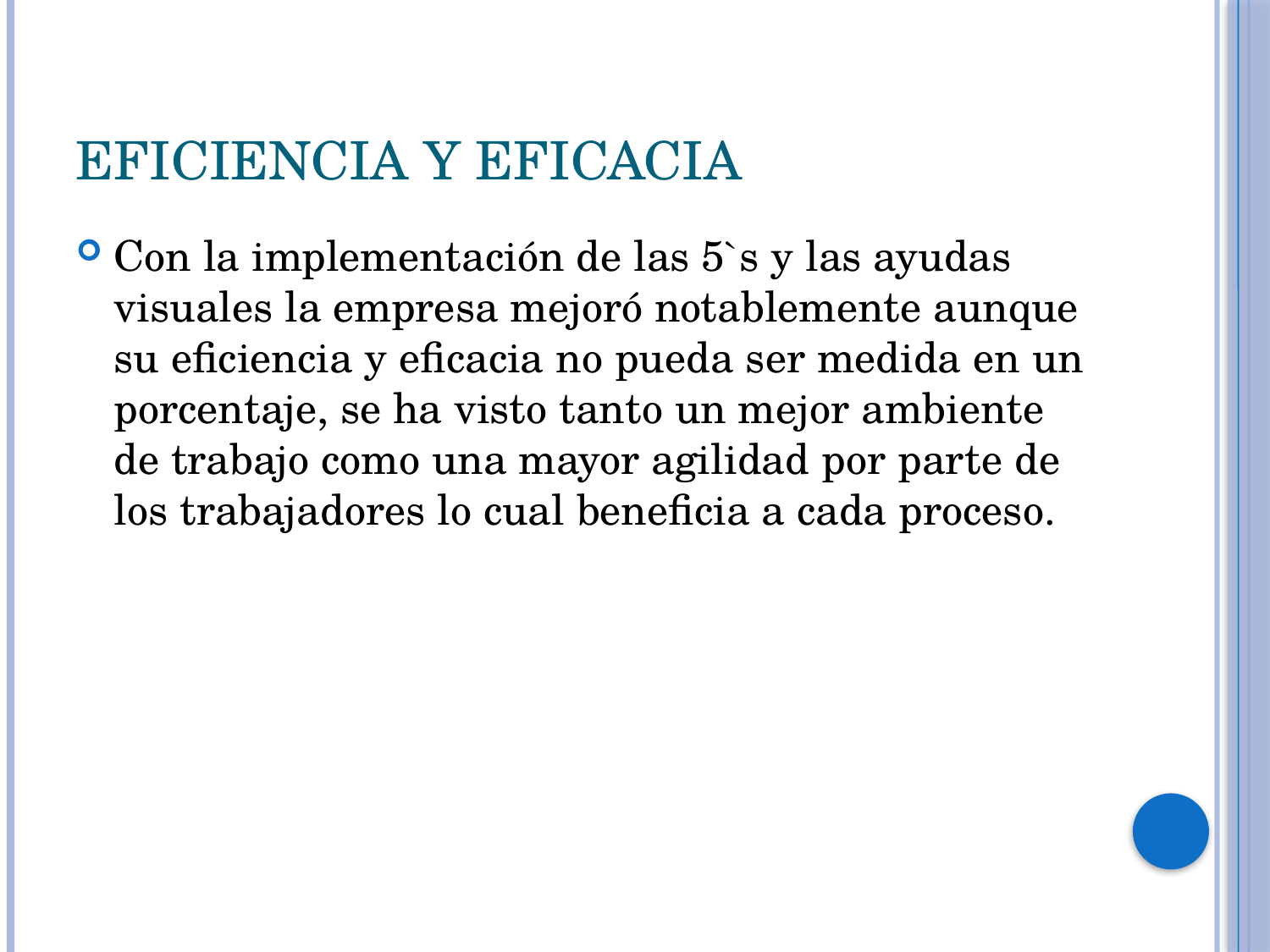

# EFICIENCIA Y EFICACIA
Con la implementación de las 5`s y las ayudas visuales la empresa mejoró notablemente aunque su eficiencia y eficacia no pueda ser medida en un porcentaje, se ha visto tanto un mejor ambiente de trabajo como una mayor agilidad por parte de los trabajadores lo cual beneficia a cada proceso.